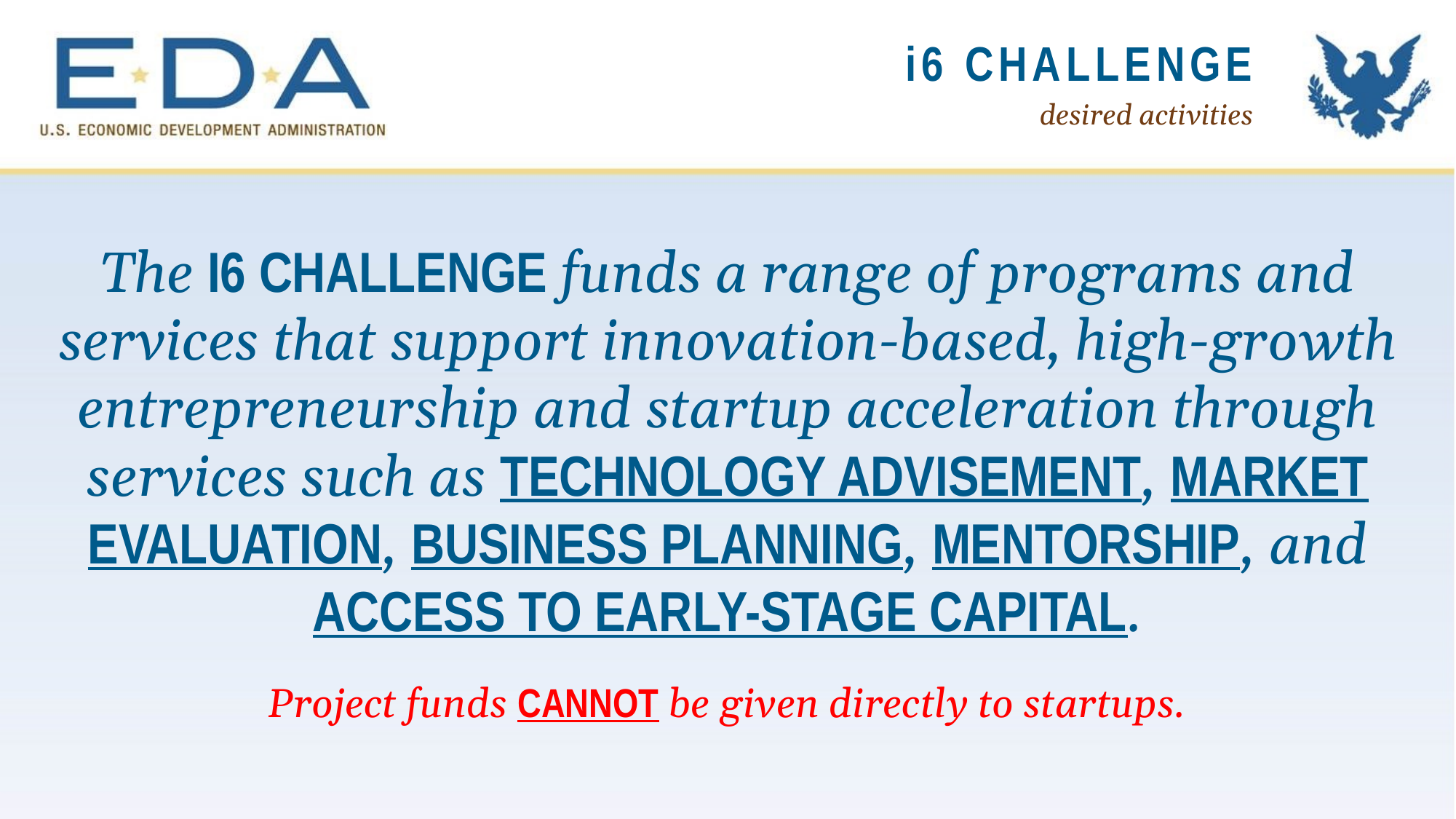

i6 challenge
desired activities
The i6 challenge funds a range of programs and services that support innovation-based, high-growth entrepreneurship and startup acceleration through services such as technology advisement, market evaluation, business planning, mentorship, and access to early-stage capital.

Project funds cannot be given directly to startups.